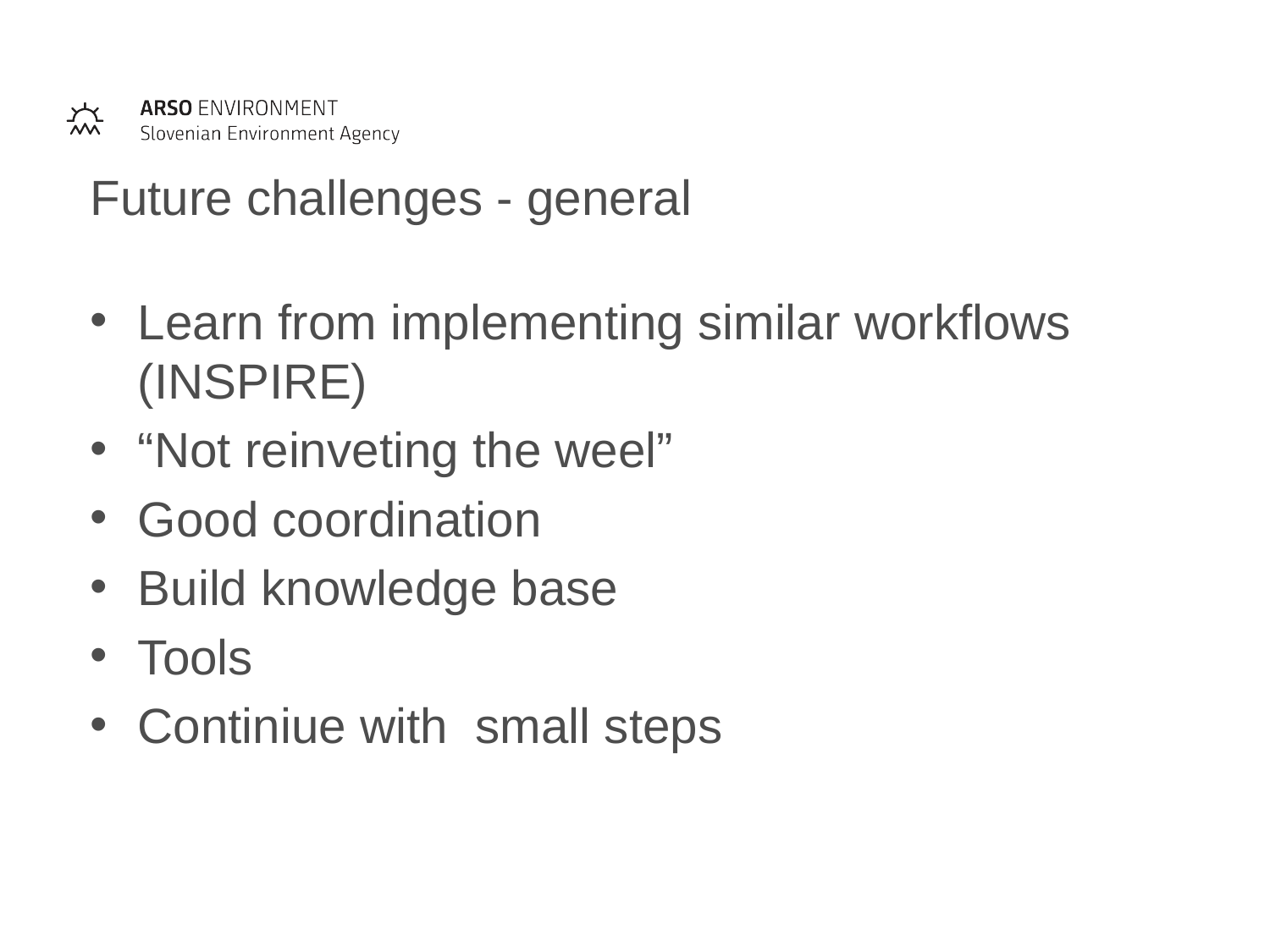

# Future challenges - general
Learn from implementing similar workflows (INSPIRE)
“Not reinveting the weel”
Good coordination
Build knowledge base
Tools
Continiue with  small steps